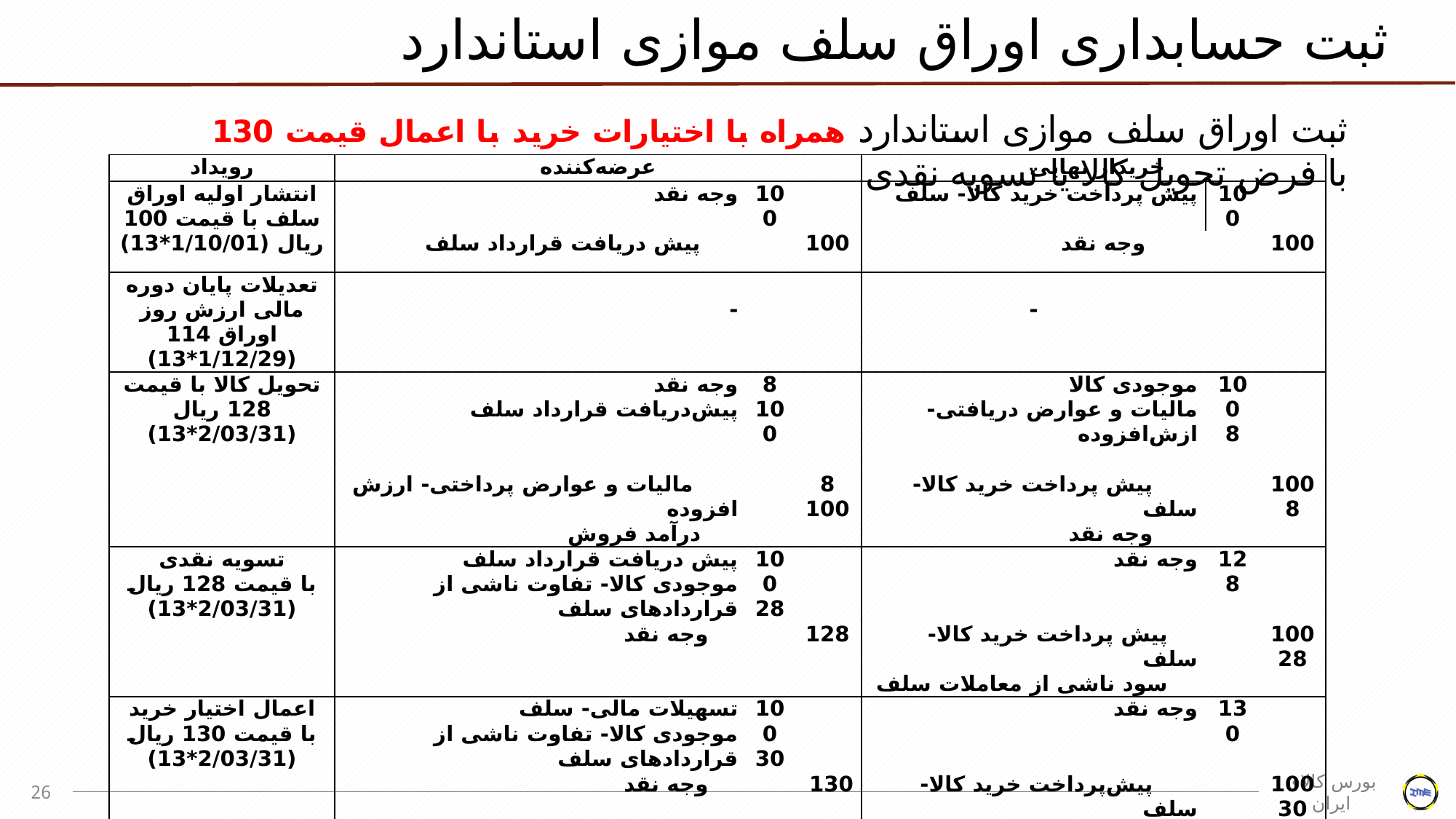

ثبت حسابداری اوراق سلف موازی استاندارد
ثبت اوراق سلف موازی استاندارد همراه با اختیارات خرید با اعمال قیمت 130 با فرض تحویل کالا یا تسویه نقدی
| رویداد | عرضه‌کننده |  |  | خریدار نهایی |  |  |
| --- | --- | --- | --- | --- | --- | --- |
| انتشار اولیه اوراق سلف با قیمت 100 ریال (1/10/01\*13) | وجه نقد | 100 |  | پیش پرداخت خرید کالا- سلف | 100 |  |
|  | پیش دریافت قرارداد سلف |  | 100 | وجه نقد |  | 100 |
| تعدیلات پایان دوره مالی ارزش روز اوراق 114 (1/12/29\*13) |  |  |  |  |  |  |
|  | - |  |  | - |  |  |
| تحویل کالا با قیمت 128 ریال (2/03/31\*13) | وجه نقد پیش‌دریافت قرارداد سلف | 8 100 |  | موجودی کالا مالیات و عوارض دریافتی- ازش‌افزوده | 100 8 |  |
|  | مالیات و عوارض پرداختی- ارزش افزوده درآمد فروش |  | 8 100 | پیش پرداخت خرید کالا- سلف وجه نقد |  | 100 8 |
| تسویه نقدی با قیمت 128 ریال (2/03/31\*13) | پیش دریافت قرارداد سلف موجودی کالا- تفاوت ناشی از قراردادهای سلف | 100 28 |  | وجه نقد | 128 |  |
|  | وجه نقد |  | 128 | پیش پرداخت خرید کالا- سلف سود ناشی از معاملات سلف |  | 100 28 |
| اعمال اختیار خرید با قیمت 130 ریال (2/03/31\*13) | تسهیلات مالی- سلف موجودی کالا- تفاوت ناشی از قراردادهای سلف | 100 30 |  | وجه نقد | 130 |  |
|  | وجه نقد |  | 130 | پیش‌پرداخت خرید کالا- سلف سود ناشی از معاملات سلف |  | 100 30 |
26
بورس کالای ایران